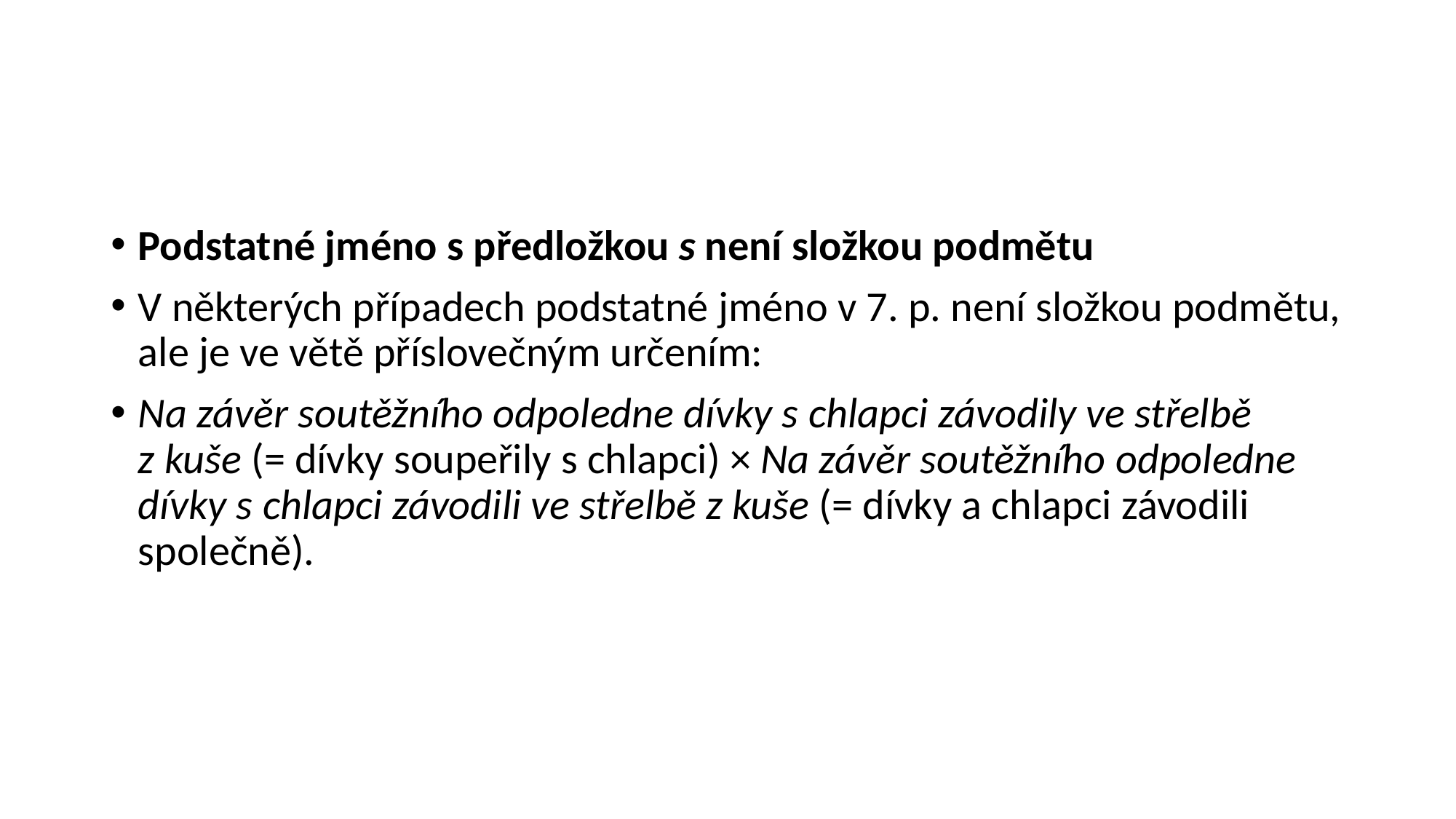

#
Podstatné jméno s předložkou s není složkou podmětu
V některých případech podstatné jméno v 7. p. není složkou podmětu, ale je ve větě příslovečným určením:
Na závěr soutěžního odpoledne dívky s chlapci závodily ve střelbě z kuše (= dívky soupeřily s chlapci) × Na závěr soutěžního odpoledne dívky s chlapci závodili ve střelbě z kuše (= dívky a chlapci závodili společně).